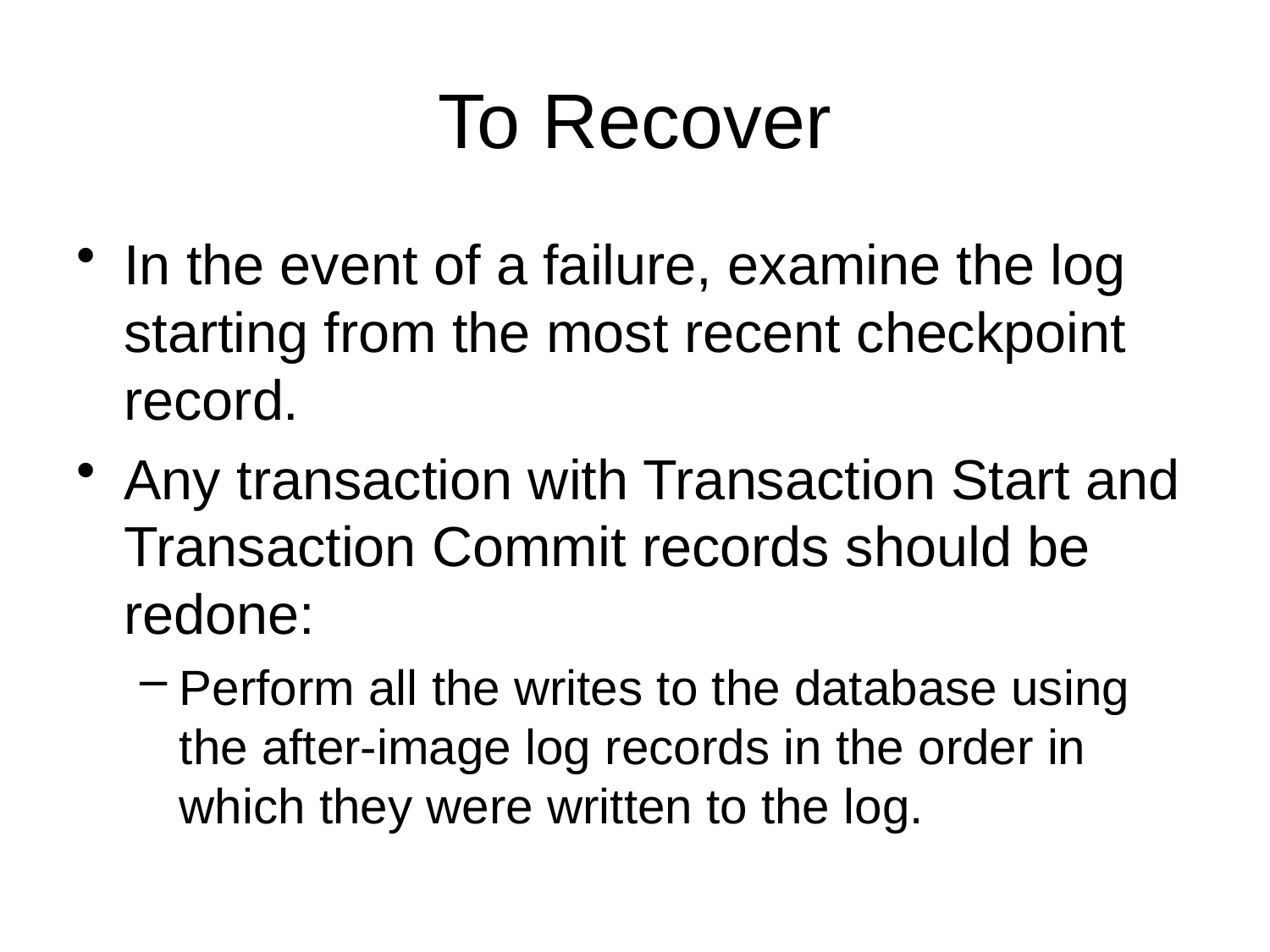

# To Recover
In the event of a failure, examine the log starting from the most recent checkpoint record.
Any transaction with Transaction Start and Transaction Commit records should be redone:
Perform all the writes to the database using the after-image log records in the order in which they were written to the log.